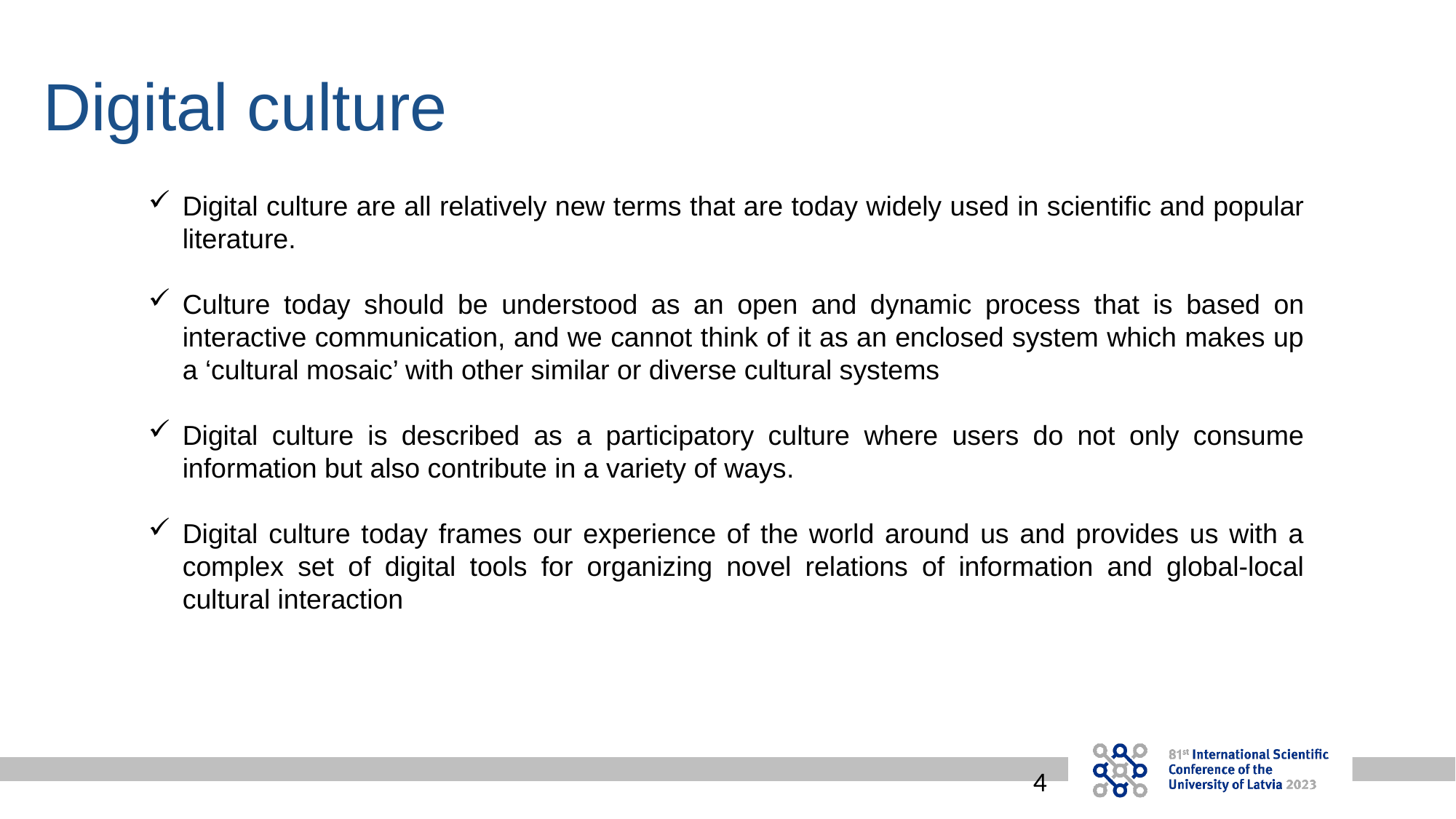

# Digital culture
Digital culture are all relatively new terms that are today widely used in scientific and popular literature.

Culture today should be understood as an open and dynamic process that is based on interactive communication, and we cannot think of it as an enclosed system which makes up a ‘cultural mosaic’ with other similar or diverse cultural systems

Digital culture is described as a participatory culture where users do not only consume information but also contribute in a variety of ways.

Digital culture today frames our experience of the world around us and provides us with a complex set of digital tools for organizing novel relations of information and global-local cultural interaction
4